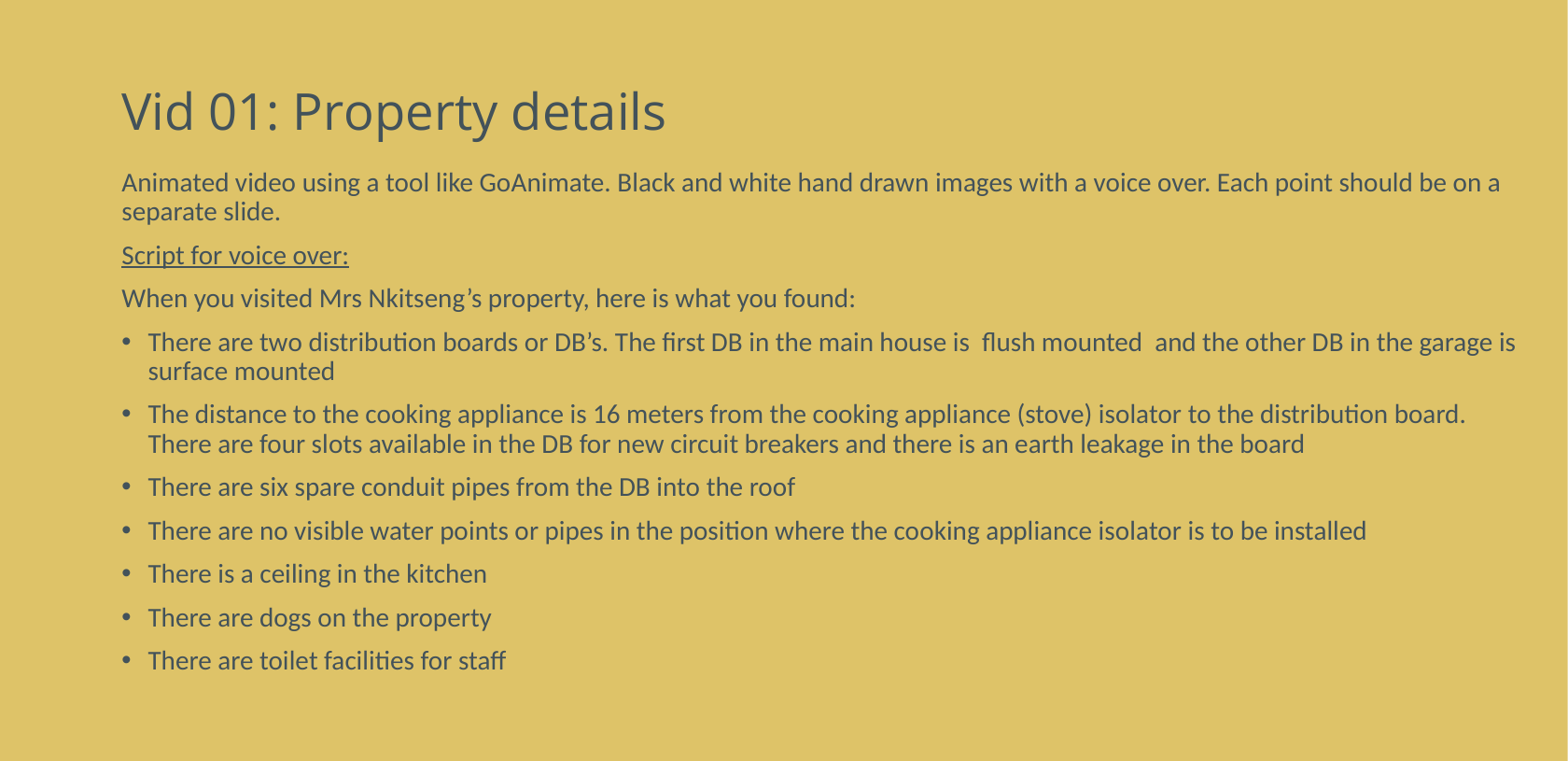

# Vid 01: Property details
Animated video using a tool like GoAnimate. Black and white hand drawn images with a voice over. Each point should be on a separate slide.
Script for voice over:
When you visited Mrs Nkitseng’s property, here is what you found:
There are two distribution boards or DB’s. The first DB in the main house is  flush mounted  and the other DB in the garage is surface mounted
The distance to the cooking appliance is 16 meters from the cooking appliance (stove) isolator to the distribution board. There are four slots available in the DB for new circuit breakers and there is an earth leakage in the board
There are six spare conduit pipes from the DB into the roof
There are no visible water points or pipes in the position where the cooking appliance isolator is to be installed
There is a ceiling in the kitchen
There are dogs on the property
There are toilet facilities for staff